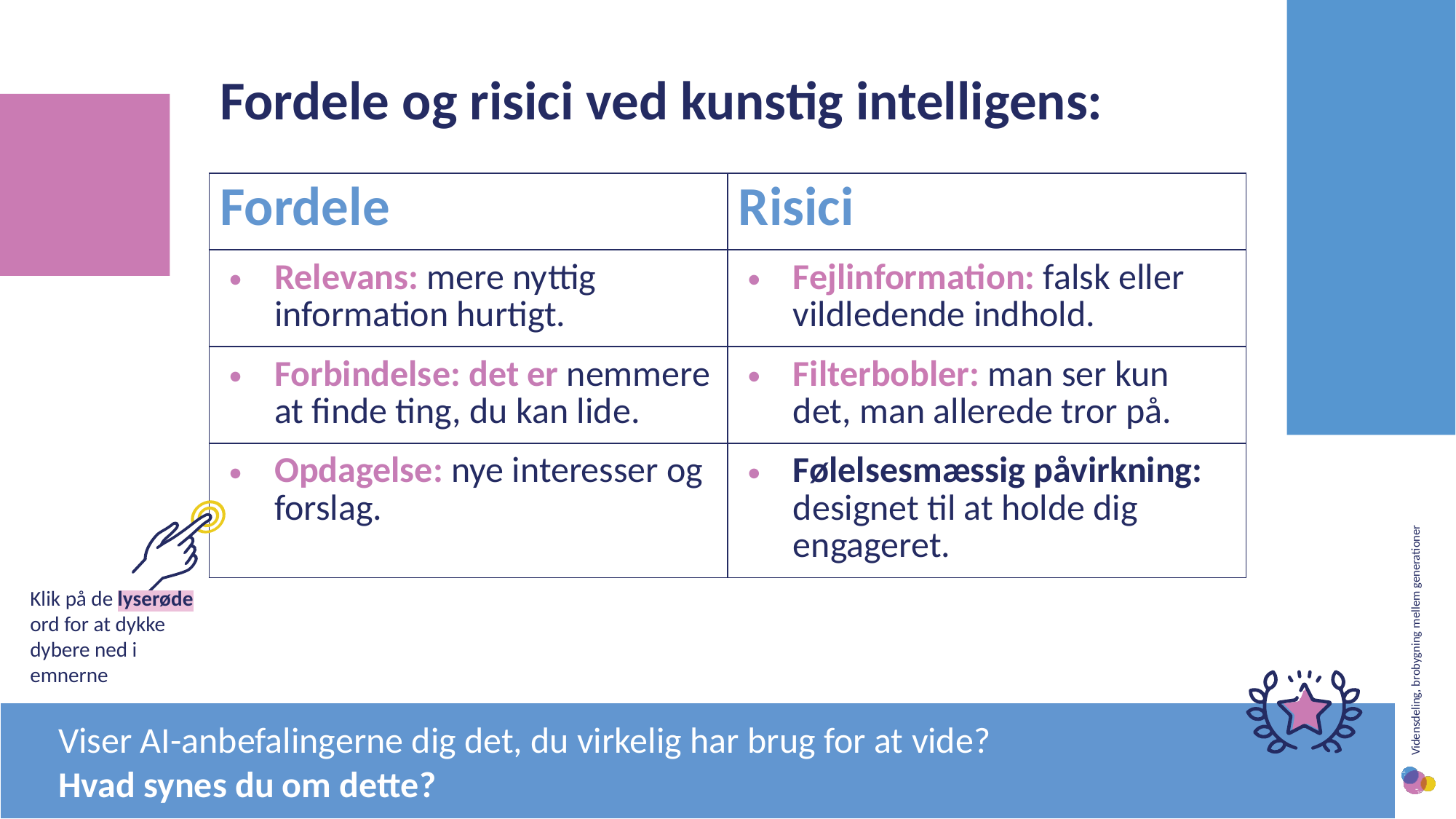

Fordele og risici ved kunstig intelligens:
| Fordele | Risici |
| --- | --- |
| Relevans: mere nyttig information hurtigt. | Fejlinformation: falsk eller vildledende indhold. |
| Forbindelse: det er nemmere at finde ting, du kan lide. | Filterbobler: man ser kun det, man allerede tror på. |
| Opdagelse: nye interesser og forslag. | Følelsesmæssig påvirkning: designet til at holde dig engageret. |

Klik på de lyserøde ord for at dykke dybere ned i emnerne

Viser AI-anbefalingerne dig det, du virkelig har brug for at vide?
Hvad synes du om dette?